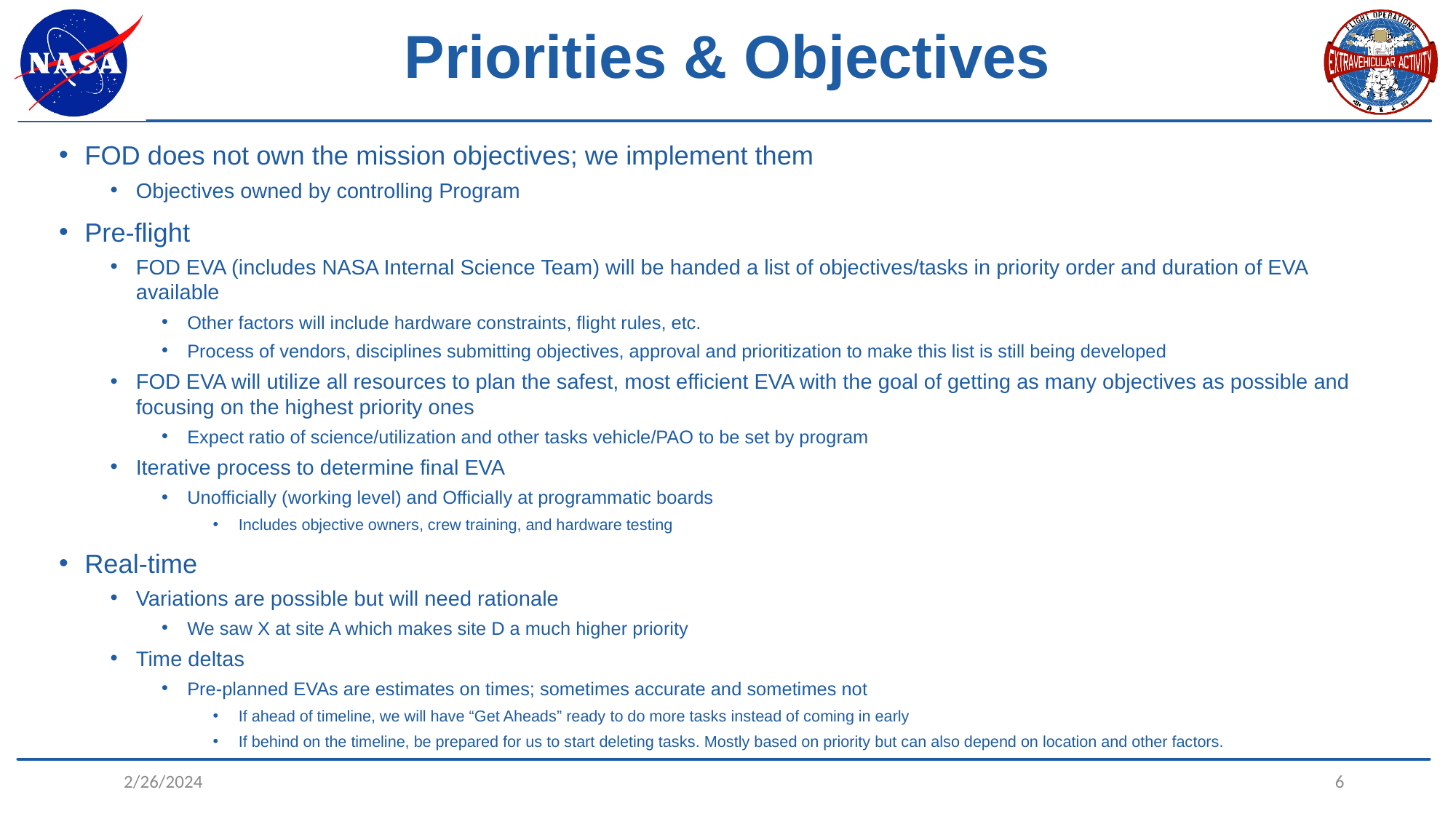

# Priorities & Objectives
FOD does not own the mission objectives; we implement them
Objectives owned by controlling Program
Pre-flight
FOD EVA (includes NASA Internal Science Team) will be handed a list of objectives/tasks in priority order and duration of EVA available
Other factors will include hardware constraints, flight rules, etc.
Process of vendors, disciplines submitting objectives, approval and prioritization to make this list is still being developed
FOD EVA will utilize all resources to plan the safest, most efficient EVA with the goal of getting as many objectives as possible and focusing on the highest priority ones
Expect ratio of science/utilization and other tasks vehicle/PAO to be set by program
Iterative process to determine final EVA
Unofficially (working level) and Officially at programmatic boards
Includes objective owners, crew training, and hardware testing
Real-time
Variations are possible but will need rationale
We saw X at site A which makes site D a much higher priority
Time deltas
Pre-planned EVAs are estimates on times; sometimes accurate and sometimes not
If ahead of timeline, we will have “Get Aheads” ready to do more tasks instead of coming in early
If behind on the timeline, be prepared for us to start deleting tasks. Mostly based on priority but can also depend on location and other factors.
6